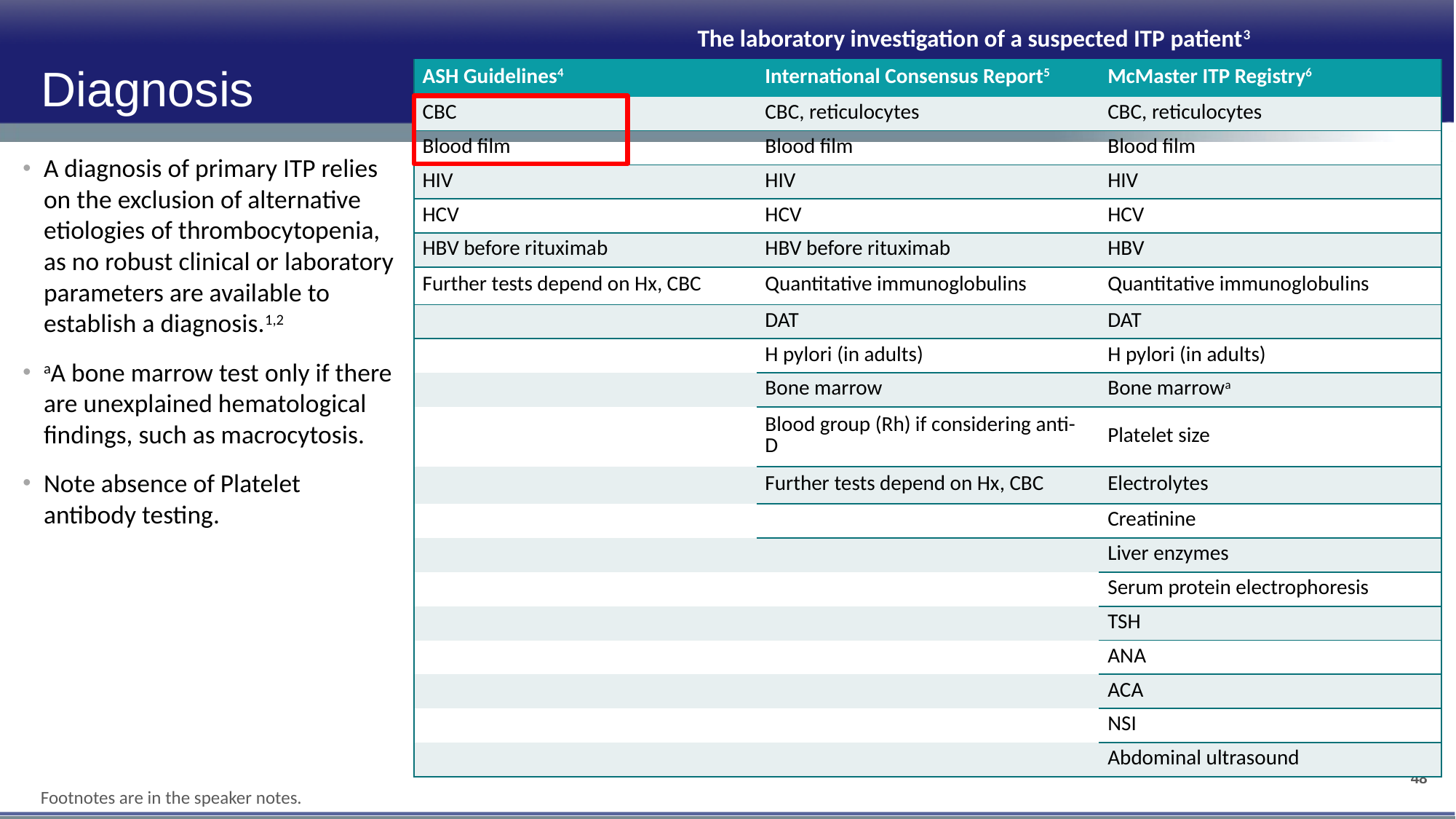

# Diagnosis
The laboratory investigation of a suspected ITP patient3
| ASH Guidelines4 | International Consensus Report5 | McMaster ITP Registry6 |
| --- | --- | --- |
| CBC | CBC, reticulocytes | CBC, reticulocytes |
| Blood film | Blood film | Blood film |
| HIV | HIV | HIV |
| HCV | HCV | HCV |
| HBV before rituximab | HBV before rituximab | HBV |
| Further tests depend on Hx, CBC | Quantitative immunoglobulins | Quantitative immunoglobulins |
|  | DAT | DAT |
|  | H pylori (in adults) | H pylori (in adults) |
|  | Bone marrow | Bone marrowa |
|  | Blood group (Rh) if considering anti-D | Platelet size |
|  | Further tests depend on Hx, CBC | Electrolytes |
|  |  | Creatinine |
|  |  | Liver enzymes |
|  |  | Serum protein electrophoresis |
|  |  | TSH |
|  |  | ANA |
|  |  | ACA |
|  |  | NSI |
|  |  | Abdominal ultrasound |

A diagnosis of primary ITP relies on the exclusion of alternative etiologies of thrombocytopenia, as no robust clinical or laboratory parameters are available to establish a diagnosis.1,2
aA bone marrow test only if there are unexplained hematological findings, such as macrocytosis.
Note absence of Platelet antibody testing.
Footnotes are in the speaker notes.